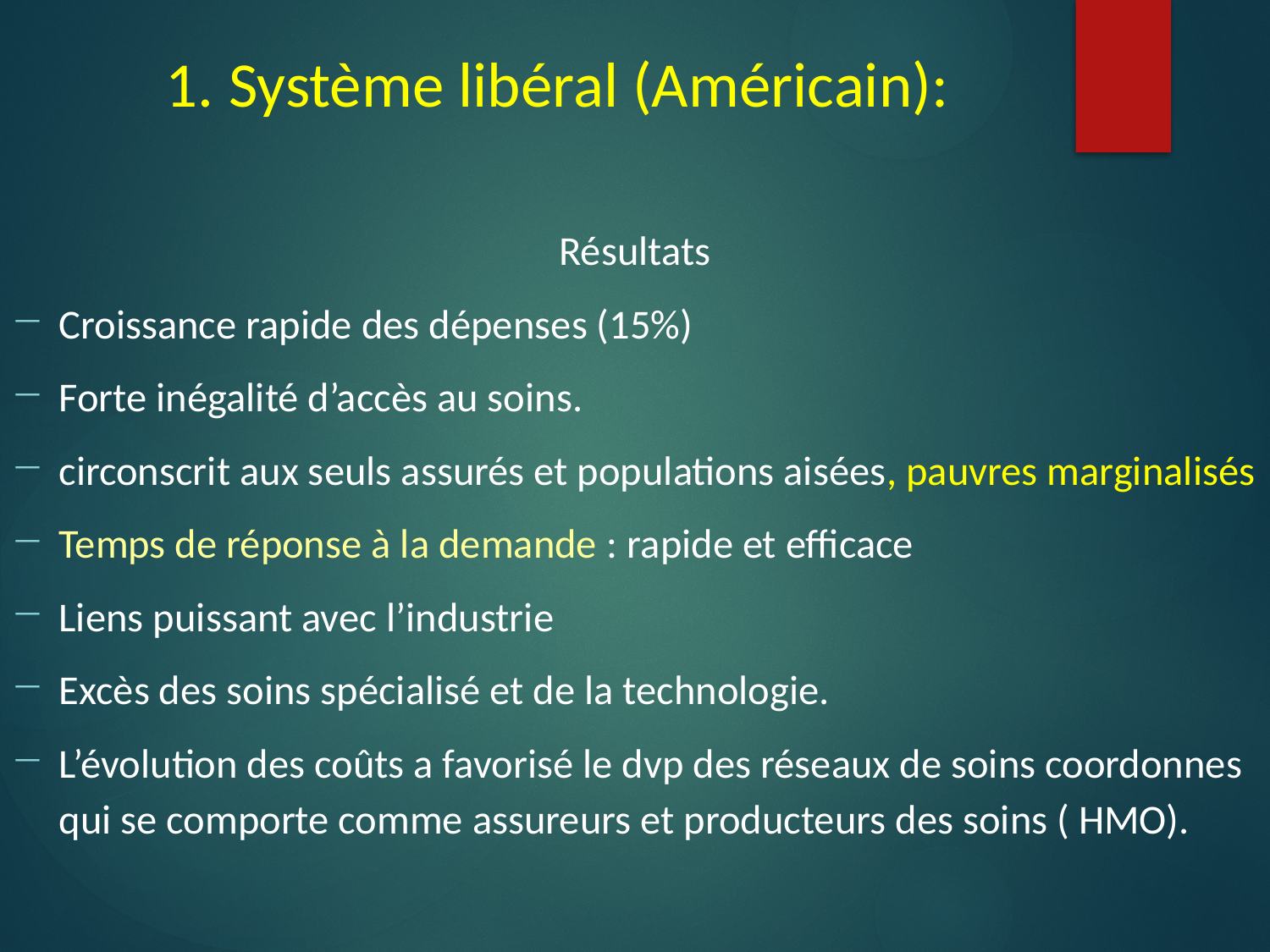

# Système libéral (Américain):
Résultats
Croissance rapide des dépenses (15%)
Forte inégalité d’accès au soins.
circonscrit aux seuls assurés et populations aisées, pauvres marginalisés
Temps de réponse à la demande : rapide et efficace
Liens puissant avec l’industrie
Excès des soins spécialisé et de la technologie.
L’évolution des coûts a favorisé le dvp des réseaux de soins coordonnes qui se comporte comme assureurs et producteurs des soins ( HMO).